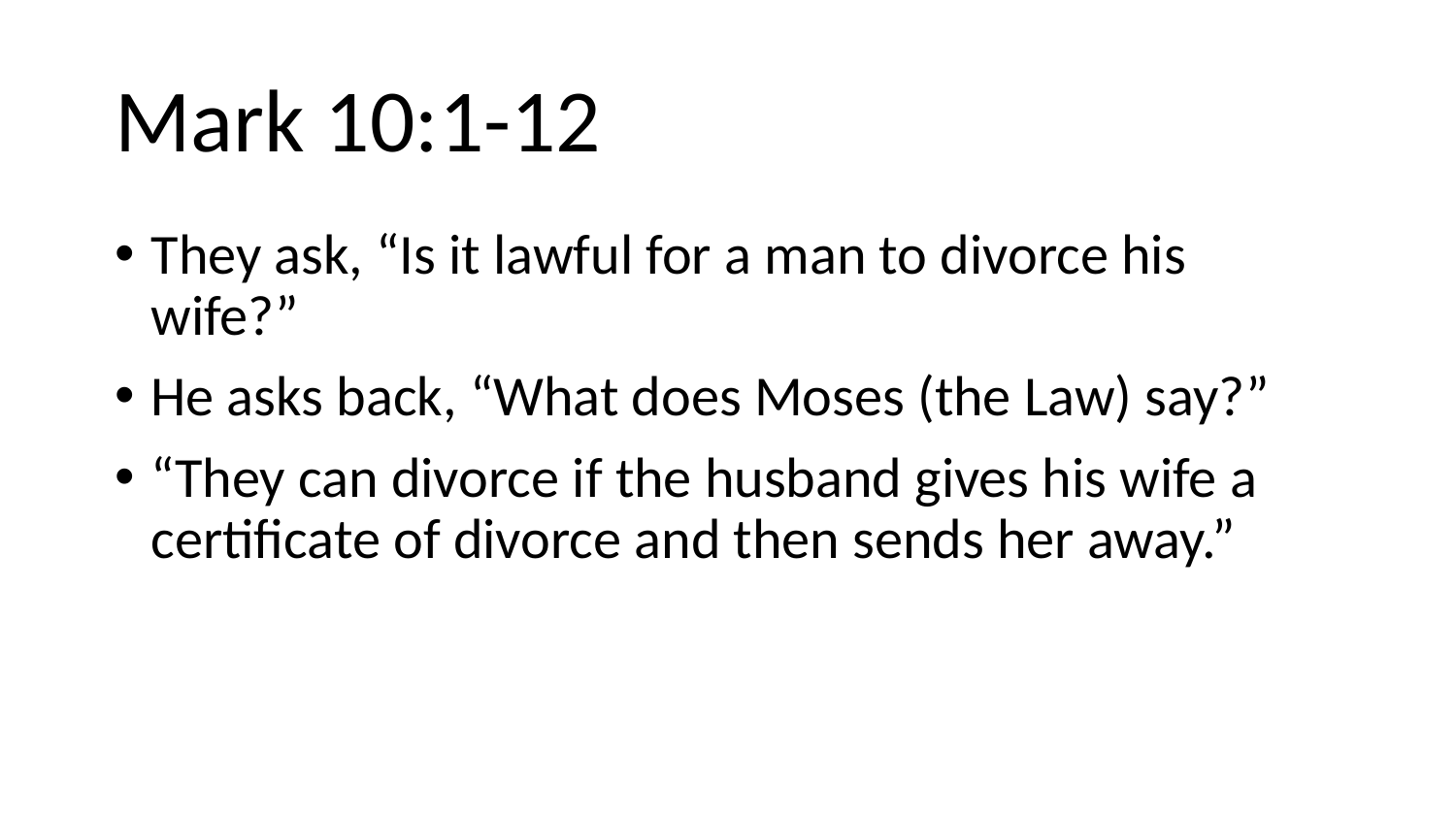

# Mark 10:1-12
They ask, “Is it lawful for a man to divorce his wife?”
He asks back, “What does Moses (the Law) say?”
“They can divorce if the husband gives his wife a certificate of divorce and then sends her away.”